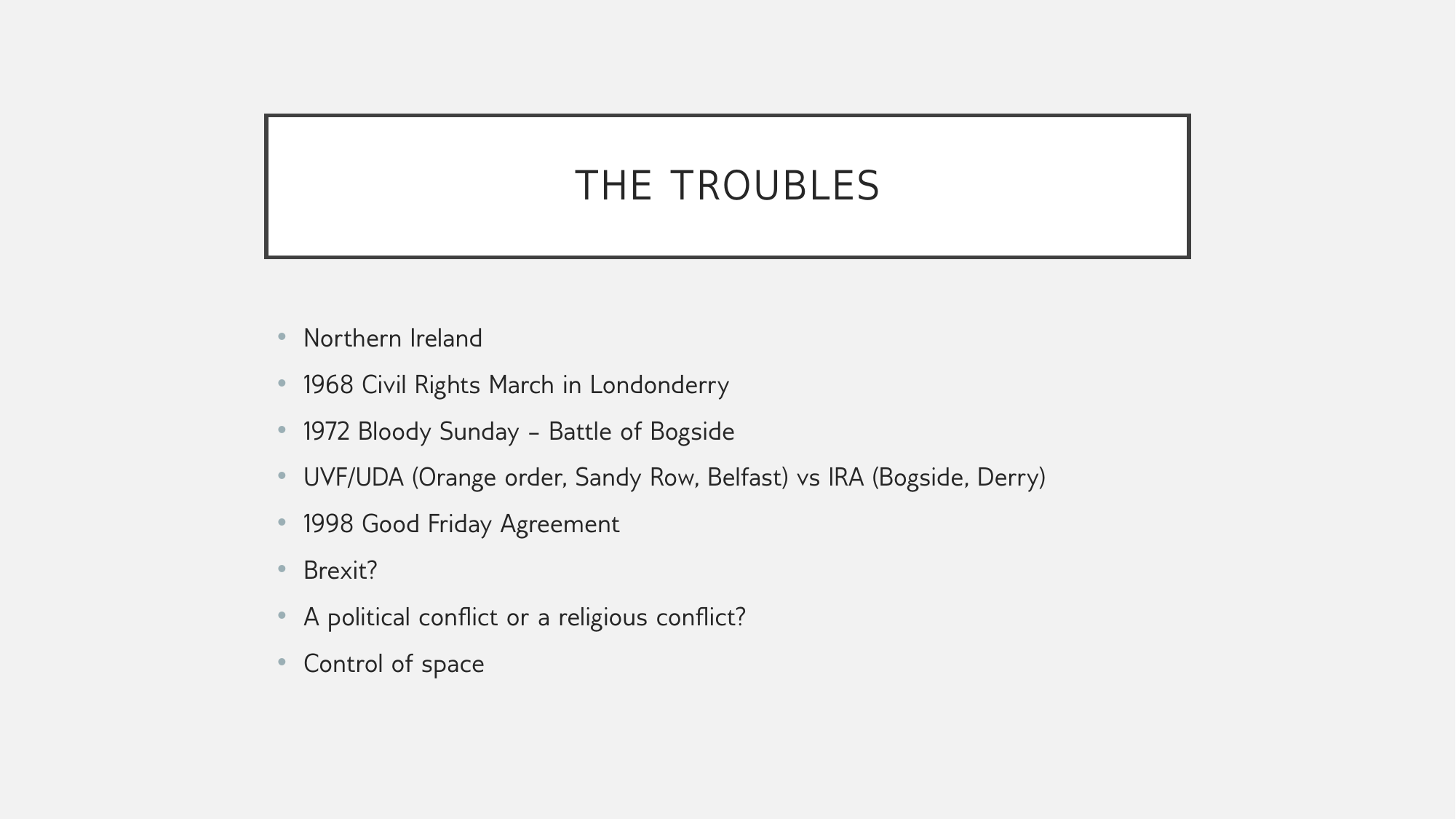

# The Troubles
Northern Ireland
1968 Civil Rights March in Londonderry
1972 Bloody Sunday – Battle of Bogside
UVF/UDA (Orange order, Sandy Row, Belfast) vs IRA (Bogside, Derry)
1998 Good Friday Agreement
Brexit?
A political conflict or a religious conflict?
Control of space